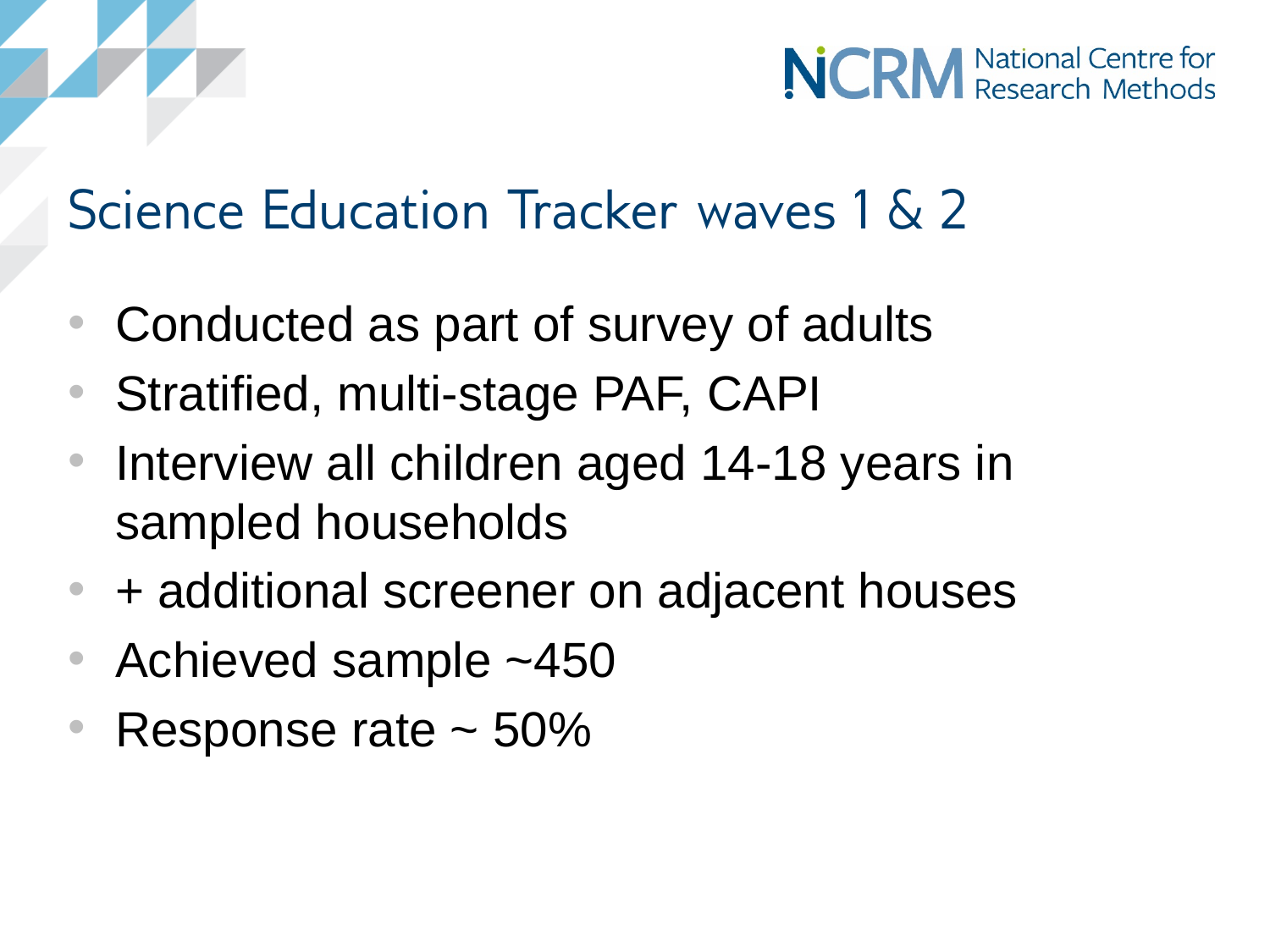

# Science Education Tracker waves 1 & 2
Conducted as part of survey of adults
Stratified, multi-stage PAF, CAPI
Interview all children aged 14-18 years in sampled households
+ additional screener on adjacent houses
Achieved sample ~450
Response rate ~ 50%